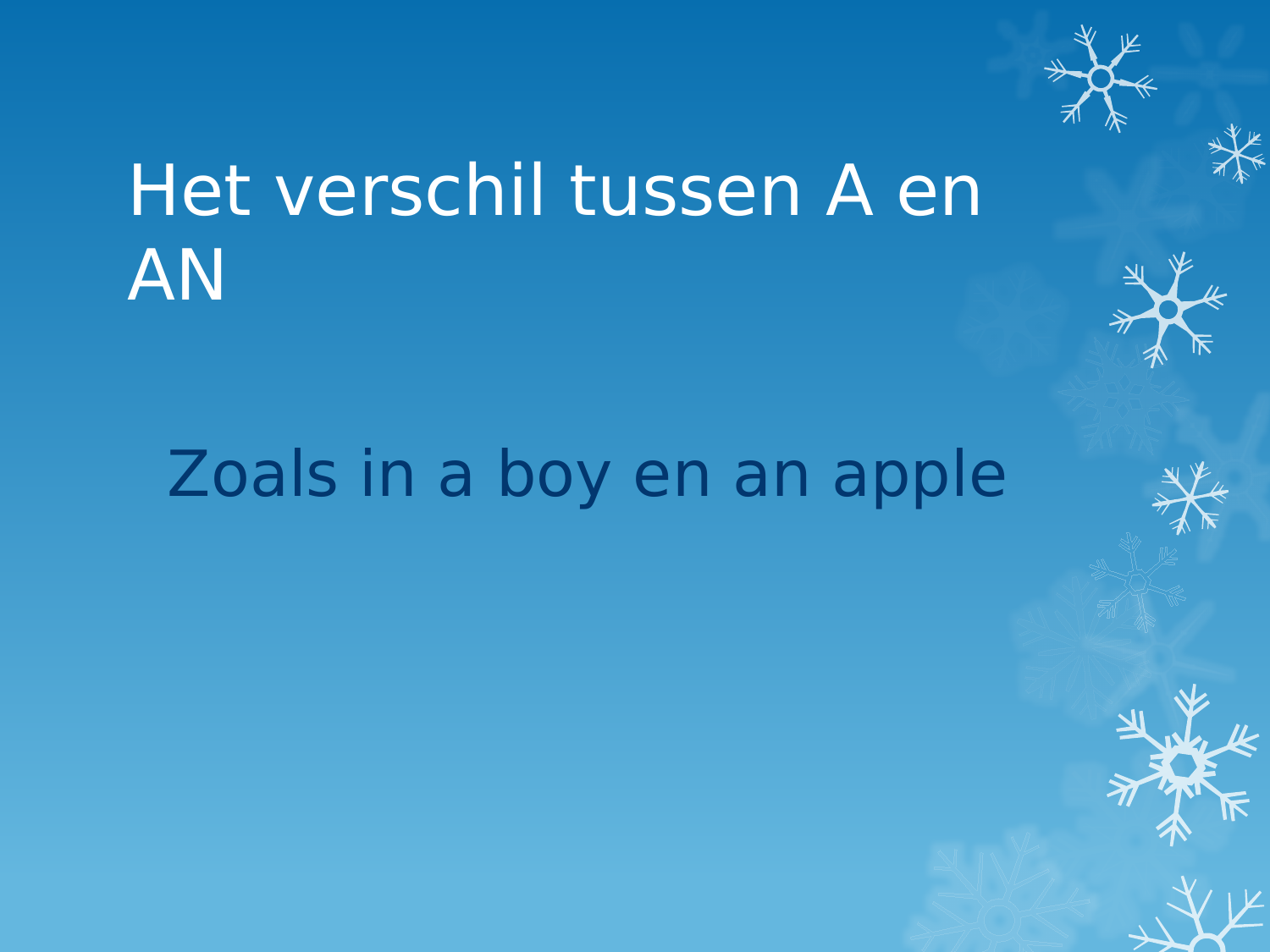

# Het verschil tussen A en AN
Zoals in a boy en an apple